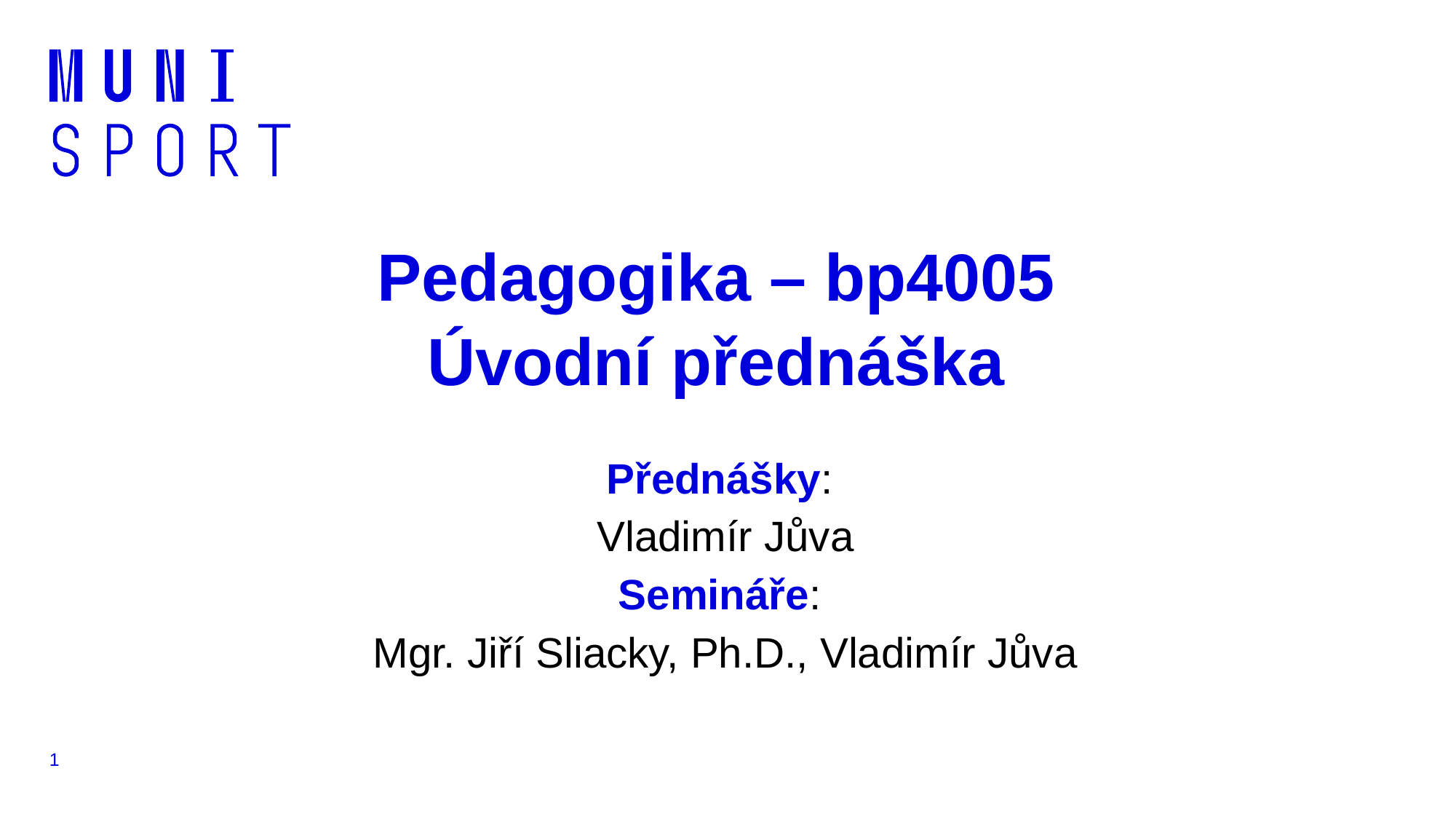

# Pedagogika – bp4005 Úvodní přednáška
Přednášky:
Vladimír Jůva
Semináře:
Mgr. Jiří Sliacky, Ph.D., Vladimír Jůva
1